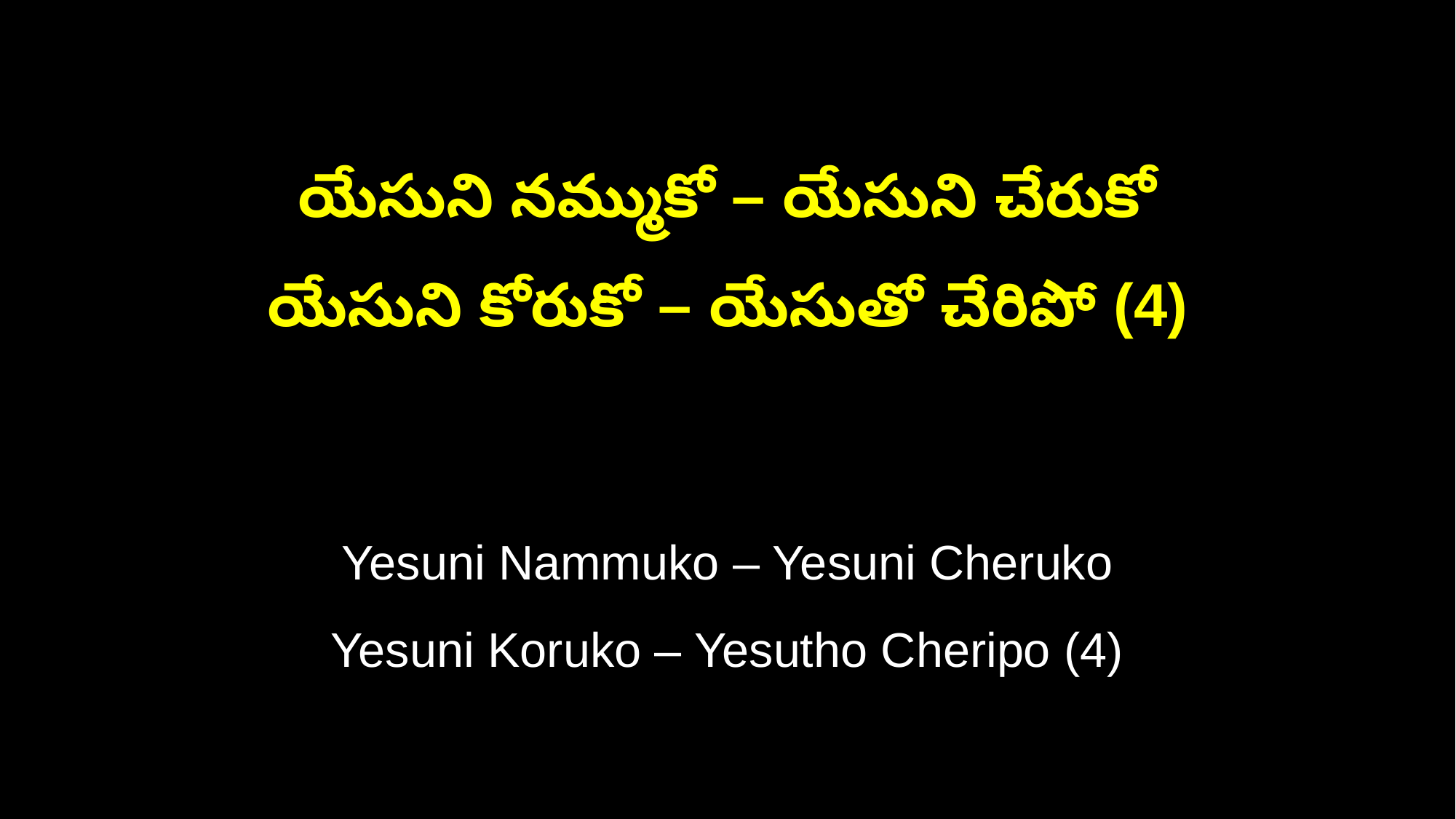

యేసుని నమ్ముకో – యేసుని చేరుకో
యేసుని కోరుకో – యేసుతో చేరిపో (4)
Yesuni Nammuko – Yesuni Cheruko
Yesuni Koruko – Yesutho Cheripo (4)